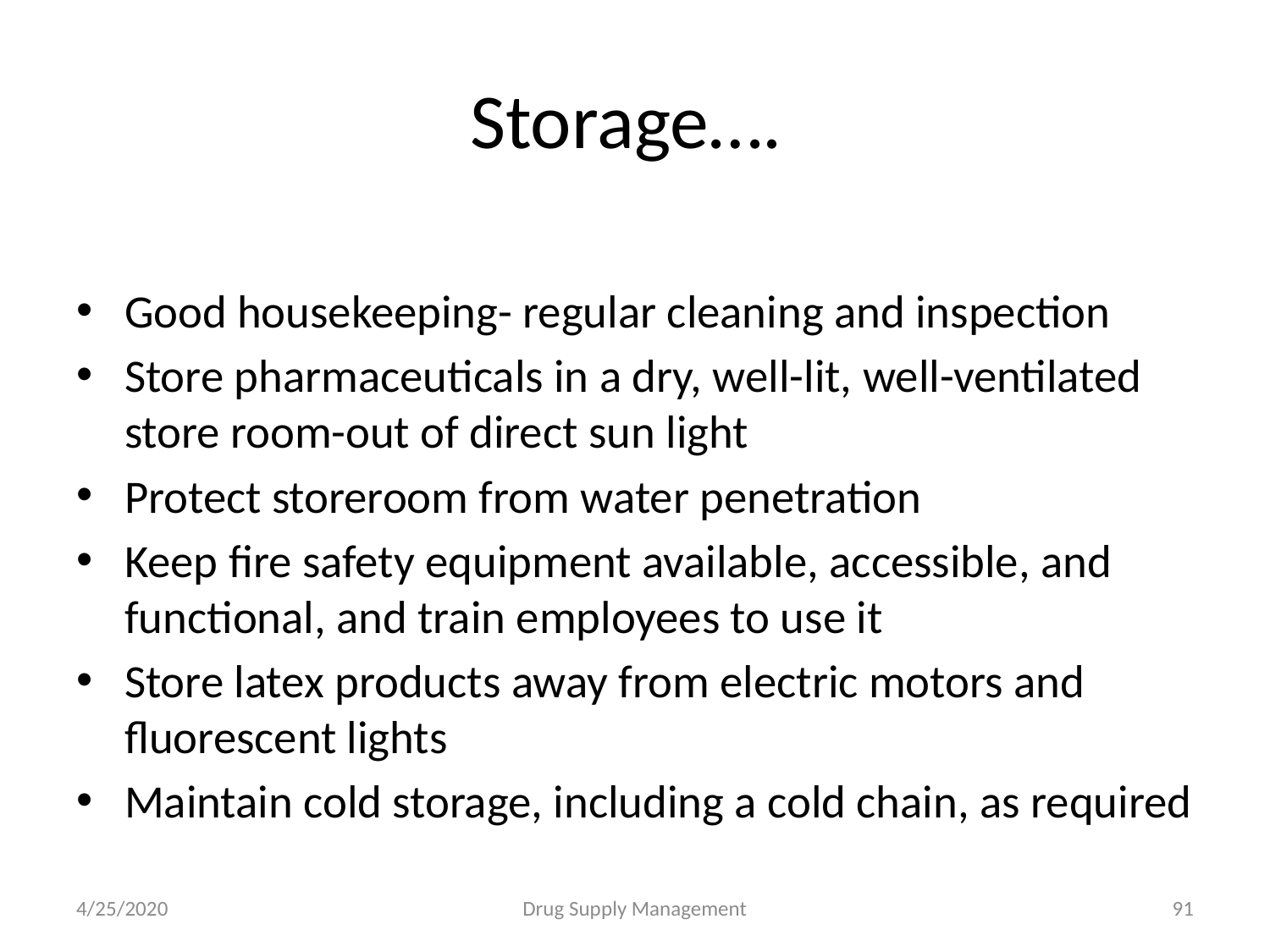

# Storage….
Good housekeeping- regular cleaning and inspection
Store pharmaceuticals in a dry, well-lit, well-ventilated store room-out of direct sun light
Protect storeroom from water penetration
Keep fire safety equipment available, accessible, and functional, and train employees to use it
Store latex products away from electric motors and fluorescent lights
Maintain cold storage, including a cold chain, as required

4/25/2020
Drug Supply Management
91